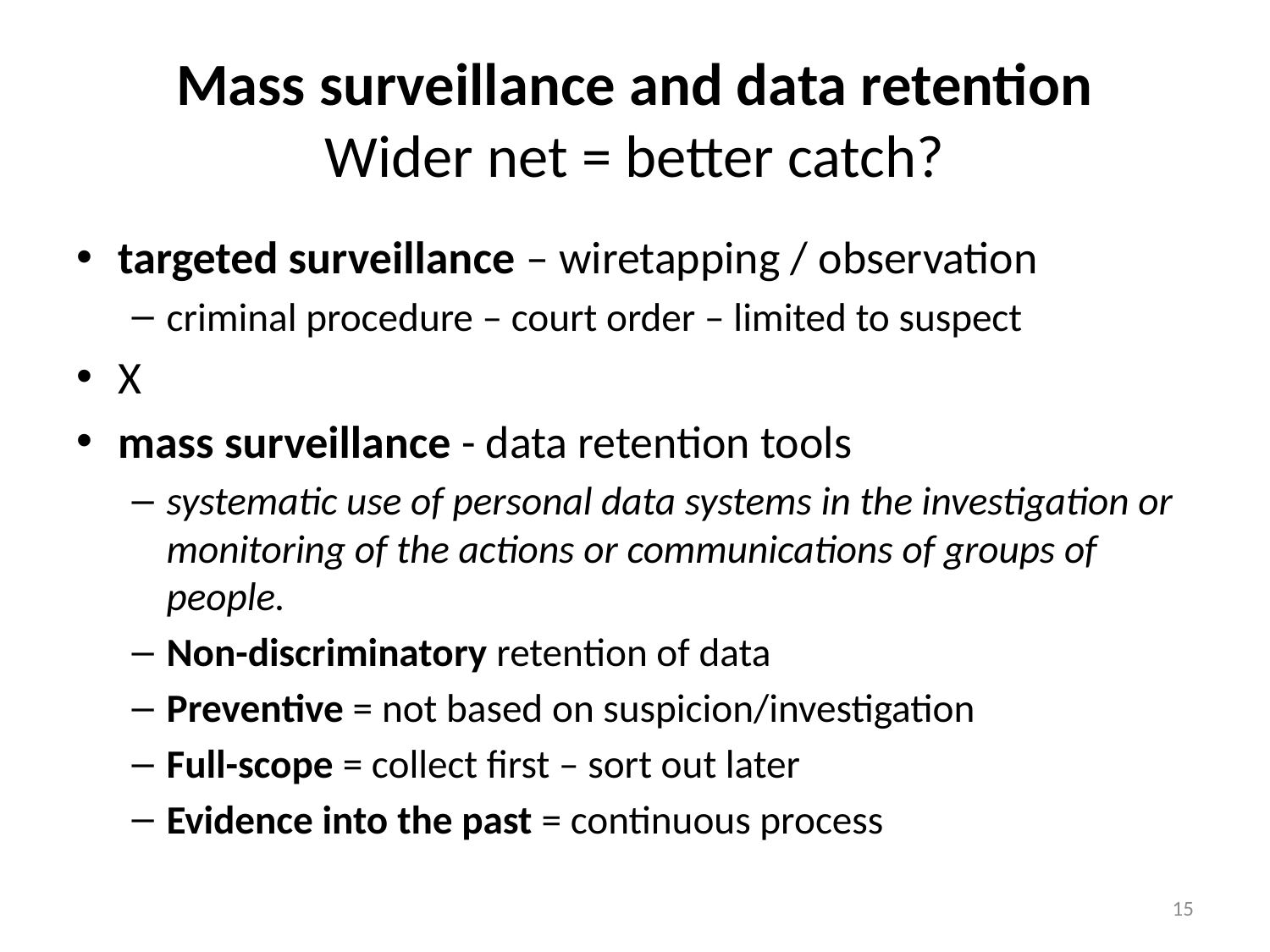

# Mass surveillance and data retention Wider net = better catch?
targeted surveillance – wiretapping / observation
criminal procedure – court order – limited to suspect
X
mass surveillance - data retention tools
systematic use of personal data systems in the investigation or monitoring of the actions or communications of groups of people.
Non-discriminatory retention of data
Preventive = not based on suspicion/investigation
Full-scope = collect first – sort out later
Evidence into the past = continuous process
15